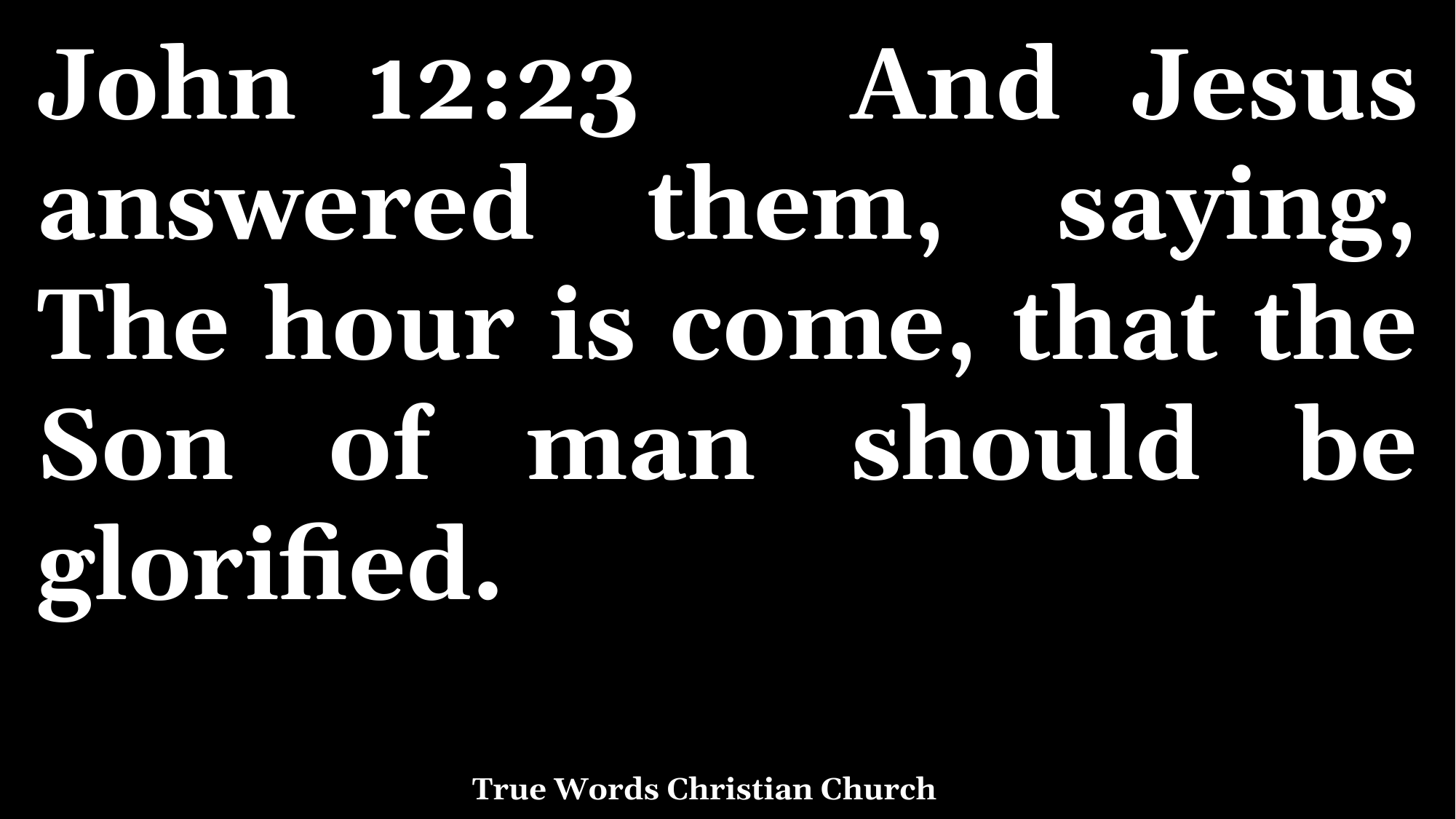

John 12:23   And Jesus answered them, saying, The hour is come, that the Son of man should be glorified.
True Words Christian Church